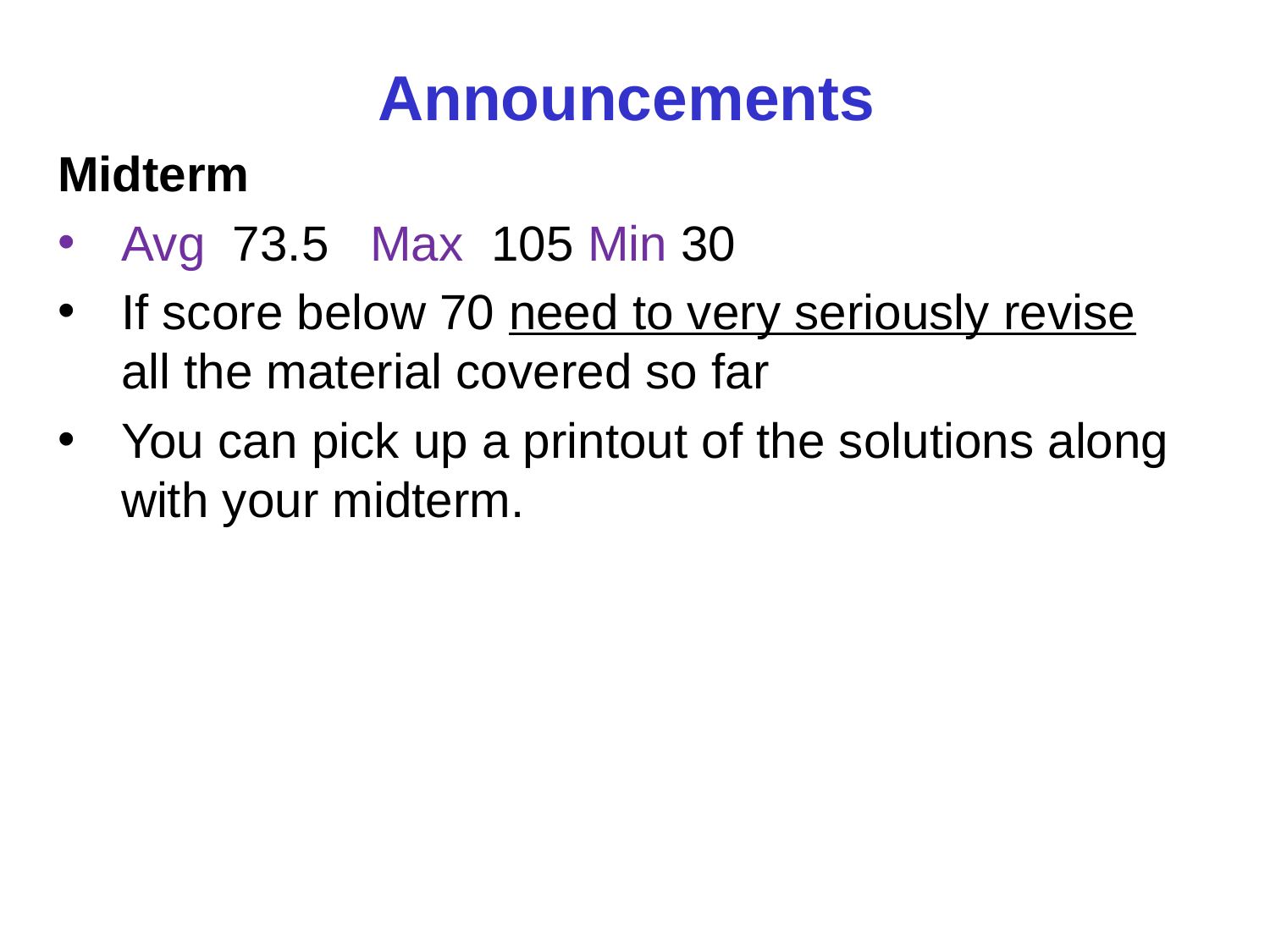

# Announcements
Midterm
Avg  73.5   Max  105 Min 30
If score below 70 need to very seriously revise all the material covered so far
You can pick up a printout of the solutions along with your midterm.
CPSC 422, Lecture 19
24